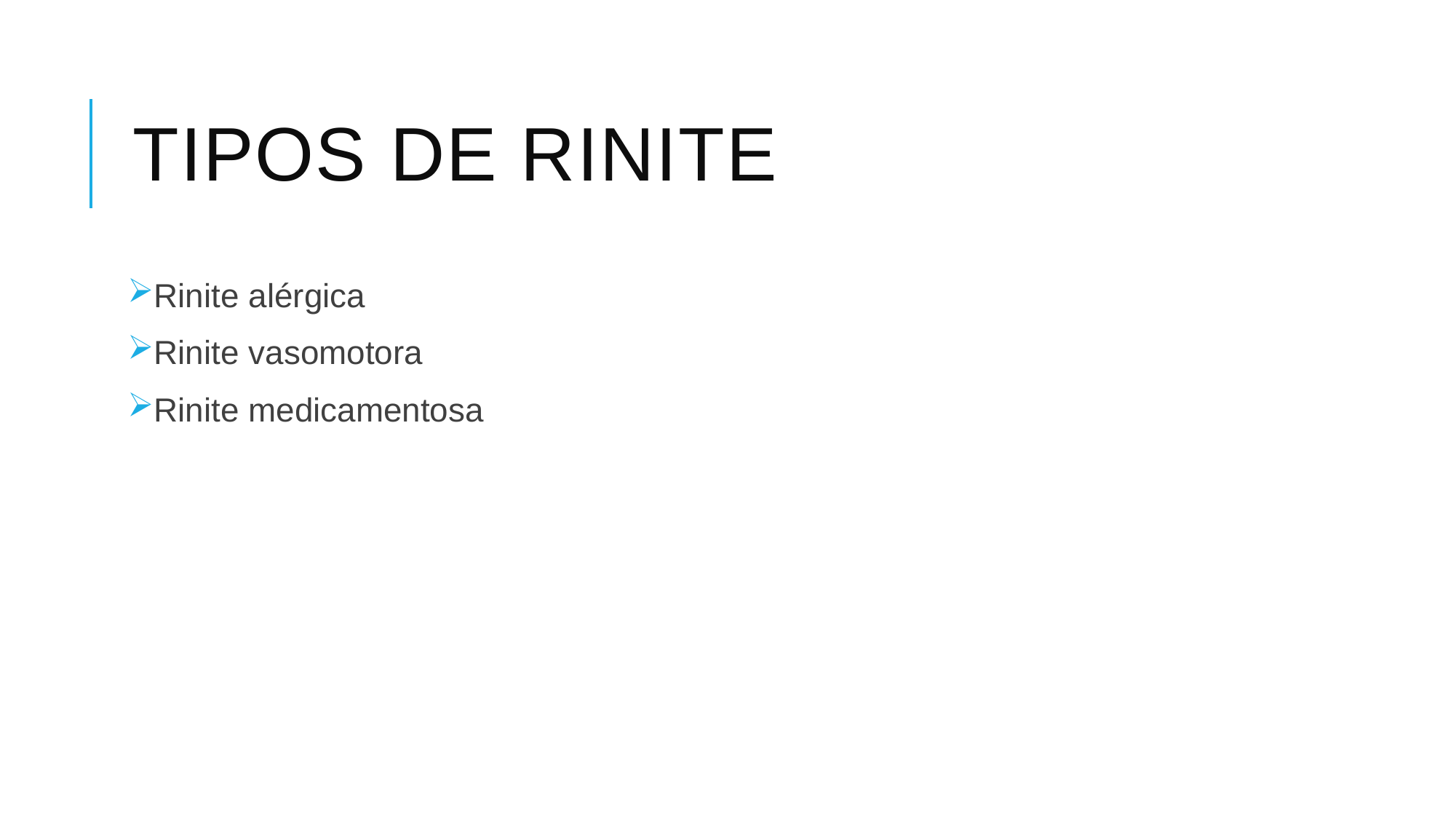

# Tipos de rinite
Rinite alérgica
Rinite vasomotora
Rinite medicamentosa